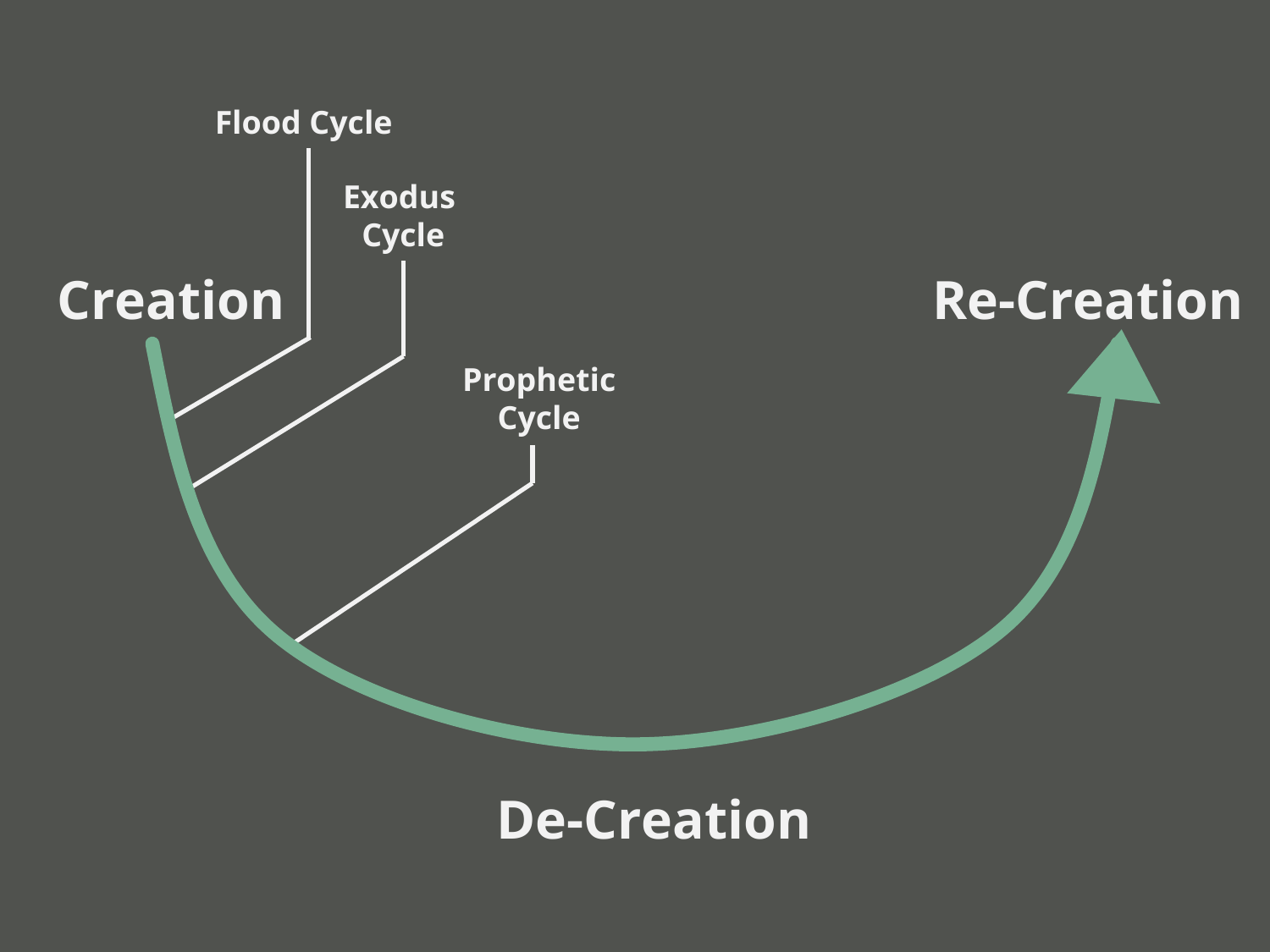

Flood Cycle
Exodus
Cycle
Creation
Re-Creation

Prophetic
Cycle
De-Creation